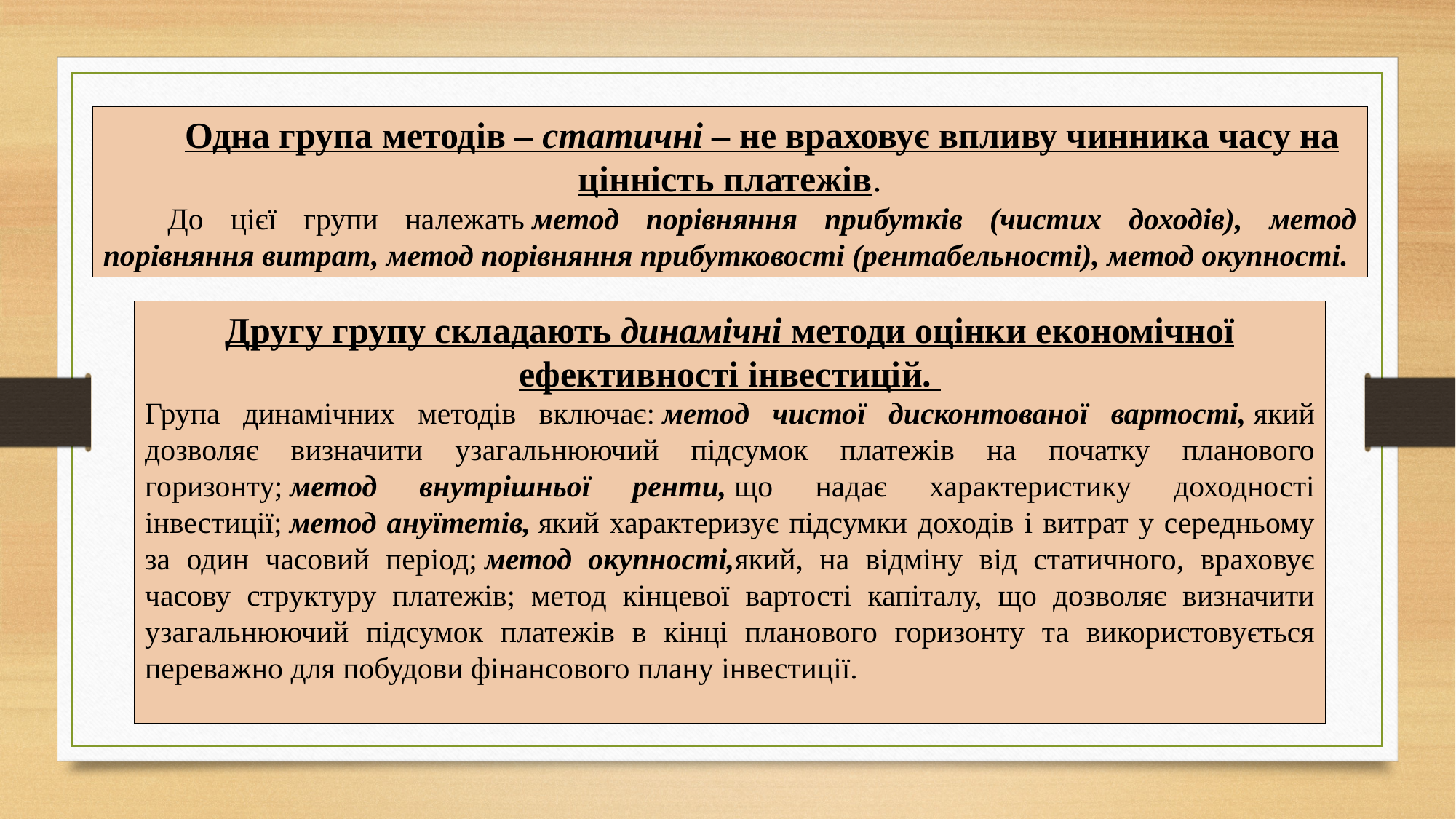

Одна група методів – статичні – не враховує впливу чинника часу на цінність платежів.
До цієї групи належать метод порівняння прибутків (чистих доходів), метод порівняння витрат, метод порівняння прибутковості (рентабельності), метод окупності.
Другу групу складають динамічні методи оцінки економічної ефективності інвестицій.
Група динамічних методів включає: метод чистої дисконтованої вартості, який дозволяє визначити узагальнюючий підсумок платежів на початку планового горизонту; метод внутрішньої ренти, що надає характеристику доходності інвестиції; метод ануїтетів, який характеризує підсумки доходів і витрат у середньому за один часовий період; метод окупності,який, на відміну від статичного, враховує часову структуру платежів; метод кінцевої вартості капіталу, що дозволяє визначити узагальнюючий підсумок платежів в кінці планового горизонту та використовується переважно для побудови фінансового плану інвестиції.